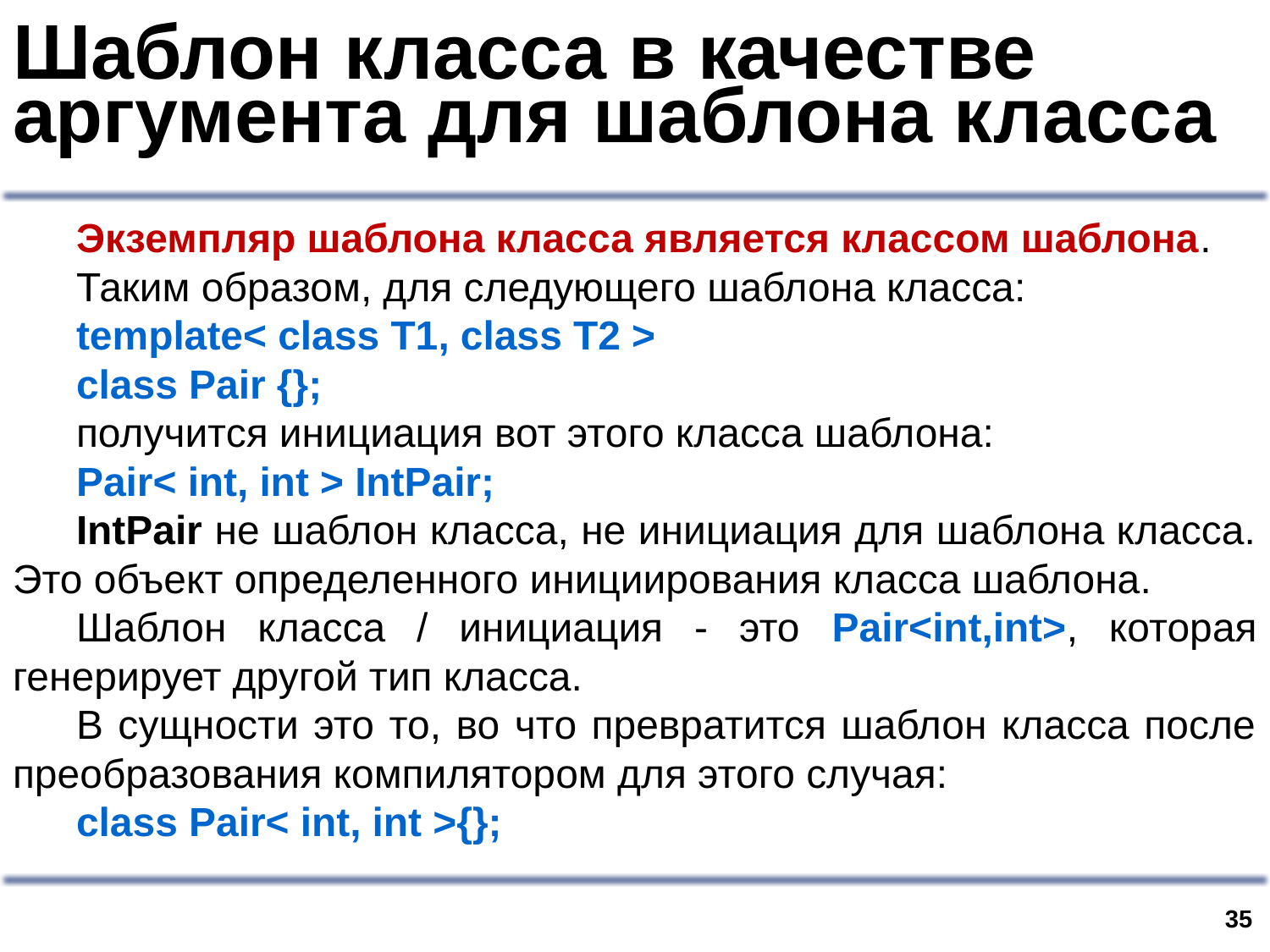

# Шаблон класса в качестве аргумента для шаблона класса
Экземпляр шаблона класса является классом шаблона.
Таким образом, для следующего шаблона класса:
template< class T1, class T2 >
class Pair {};
получится инициация вот этого класса шаблона:
Pair< int, int > IntPair;
IntPair не шаблон класса, не инициация для шаблона класса. Это объект определенного инициирования класса шаблона.
Шаблон класса / инициация - это Pair<int,int>, которая генерирует другой тип класса.
В сущности это то, во что превратится шаблон класса после преобразования компилятором для этого случая:
class Pair< int, int >{};

35